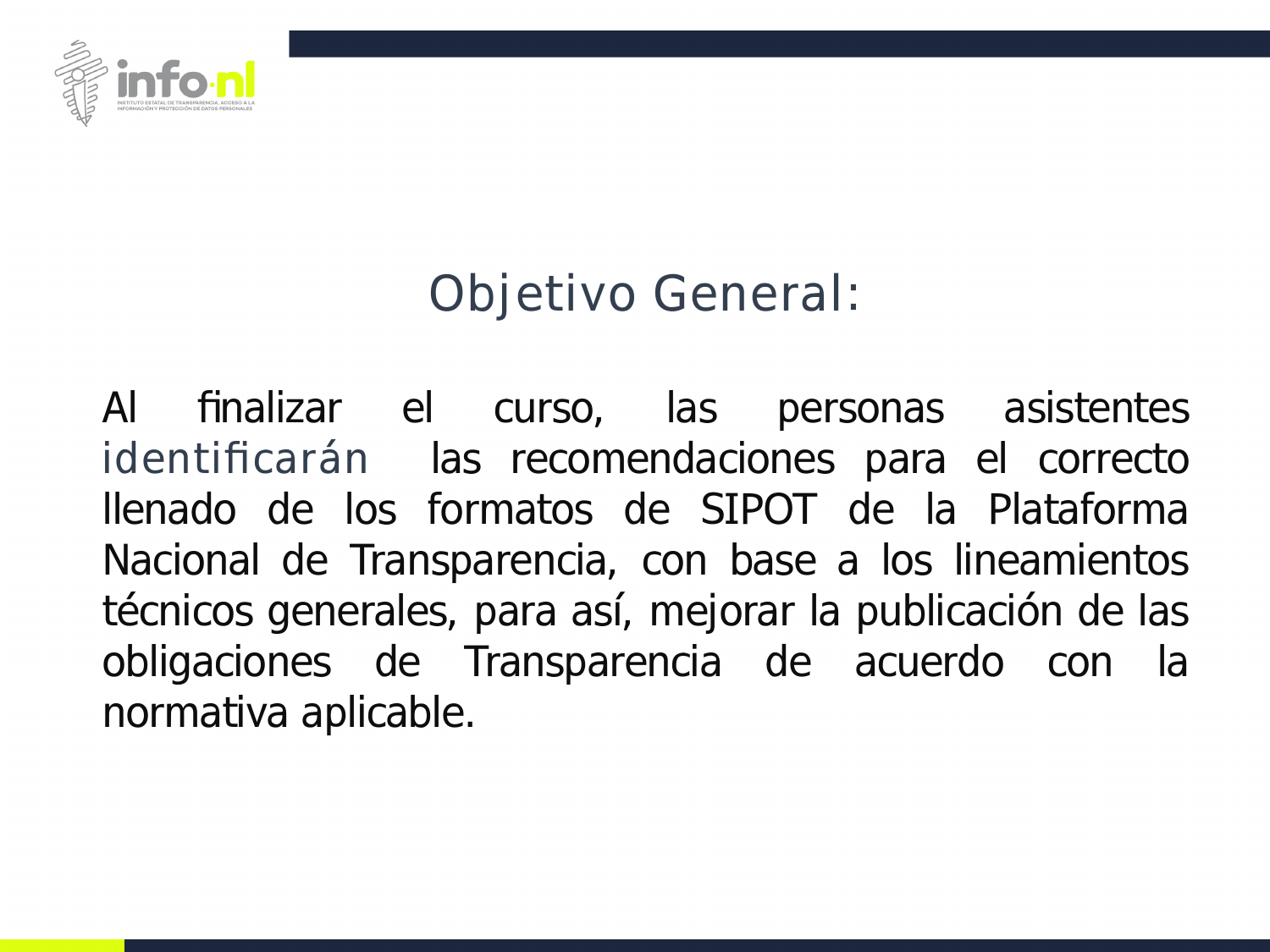

Objetivo General:

Al finalizar el curso, las personas asistentes identificarán  las recomendaciones para el correcto llenado de los formatos de SIPOT de la Plataforma Nacional de Transparencia, con base a los lineamientos técnicos generales, para así, mejorar la publicación de las obligaciones de Transparencia de acuerdo con la normativa aplicable.